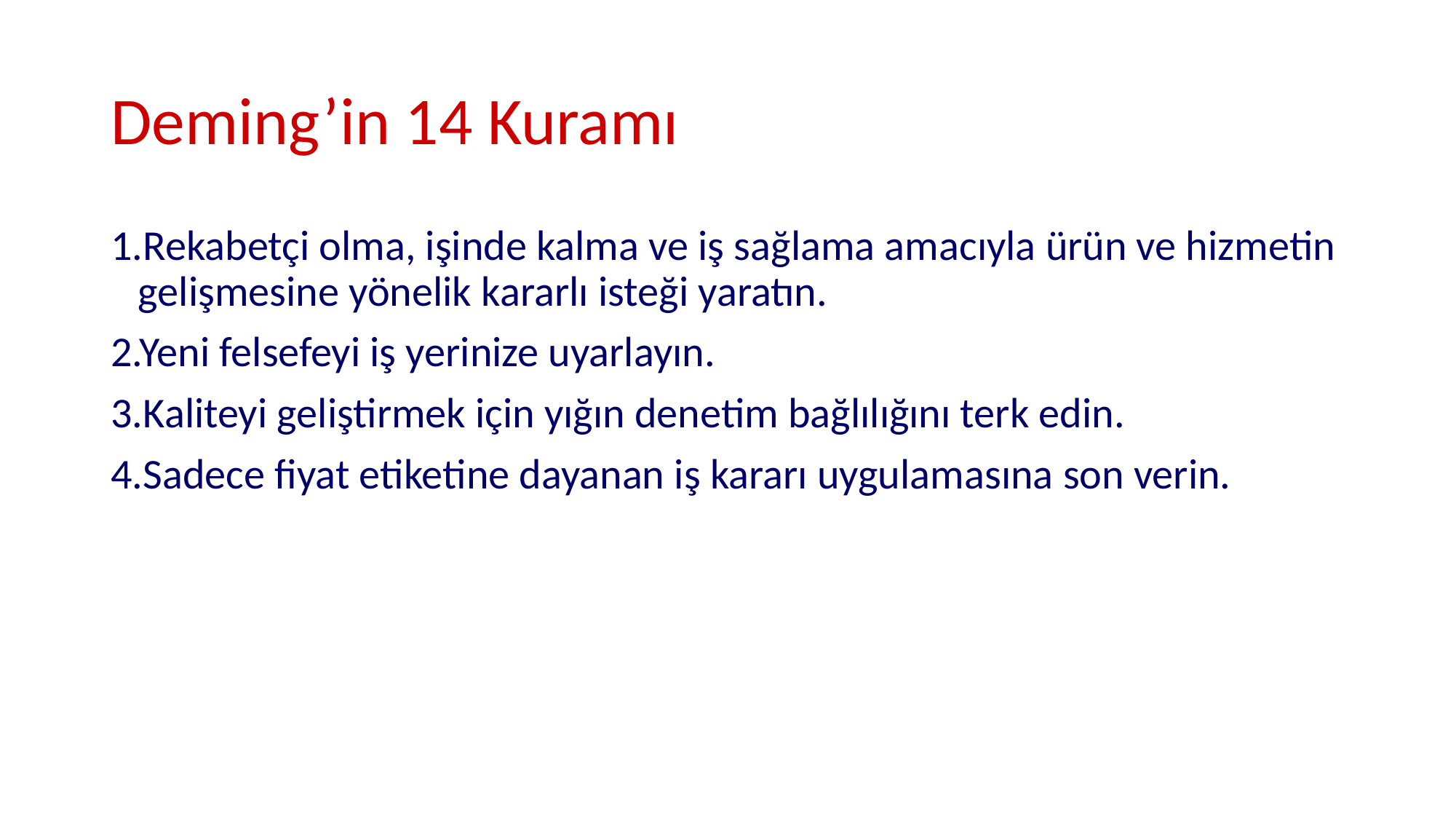

# Deming’in 14 Kuramı
1.Rekabetçi olma, işinde kalma ve iş sağlama amacıyla ürün ve hizmetin gelişmesine yönelik kararlı isteği yaratın.
2.Yeni felsefeyi iş yerinize uyarlayın.
3.Kaliteyi geliştirmek için yığın denetim bağlılığını terk edin.
4.Sadece fiyat etiketine dayanan iş kararı uygulamasına son verin.